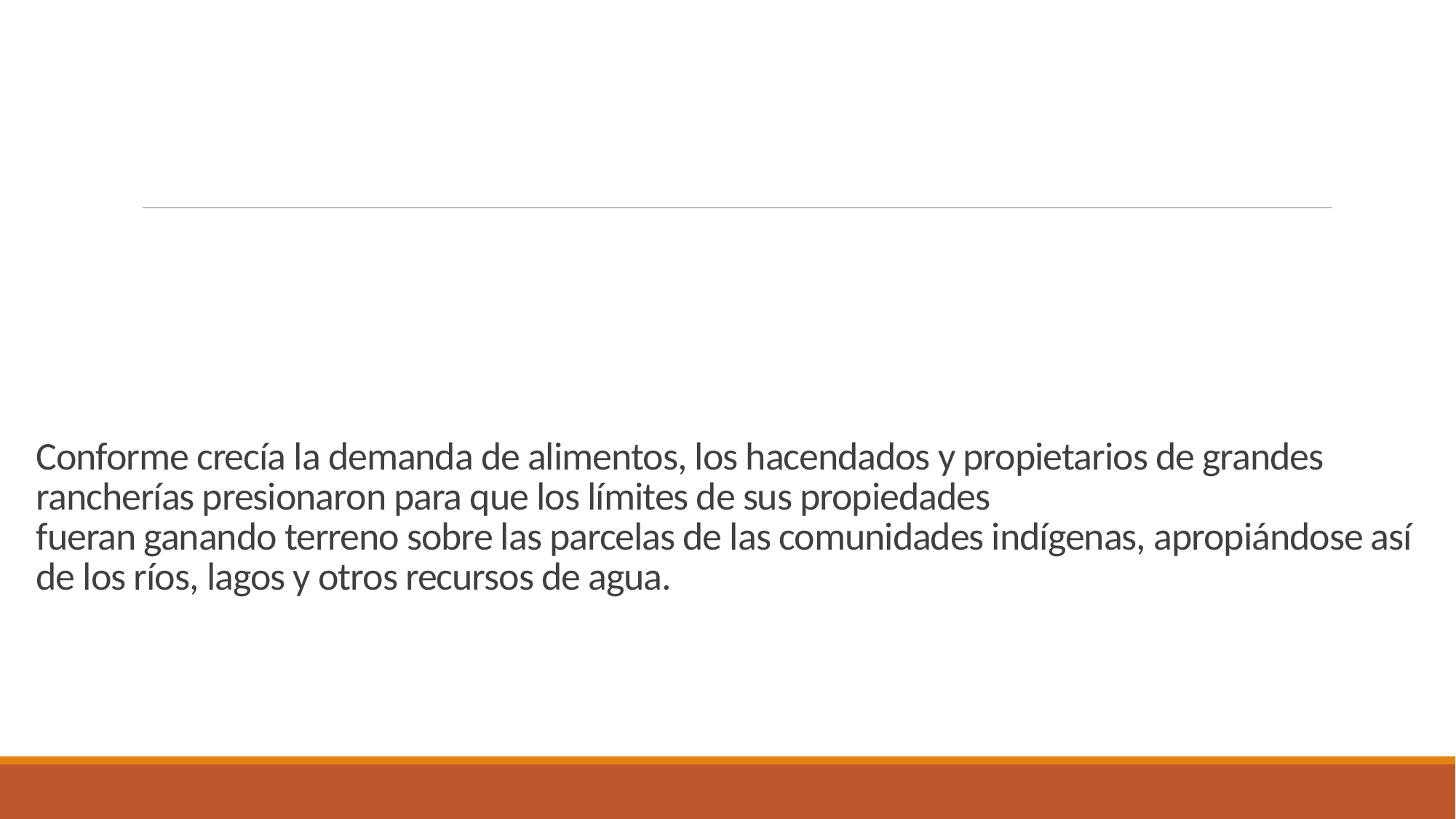

# Conforme crecía la demanda de alimentos, los hacendados y propietarios de grandes rancherías presionaron para que los límites de sus propiedades fueran ganando terreno sobre las parcelas de las comunidades indígenas, apropiándose así de los ríos, lagos y otros recursos de agua.